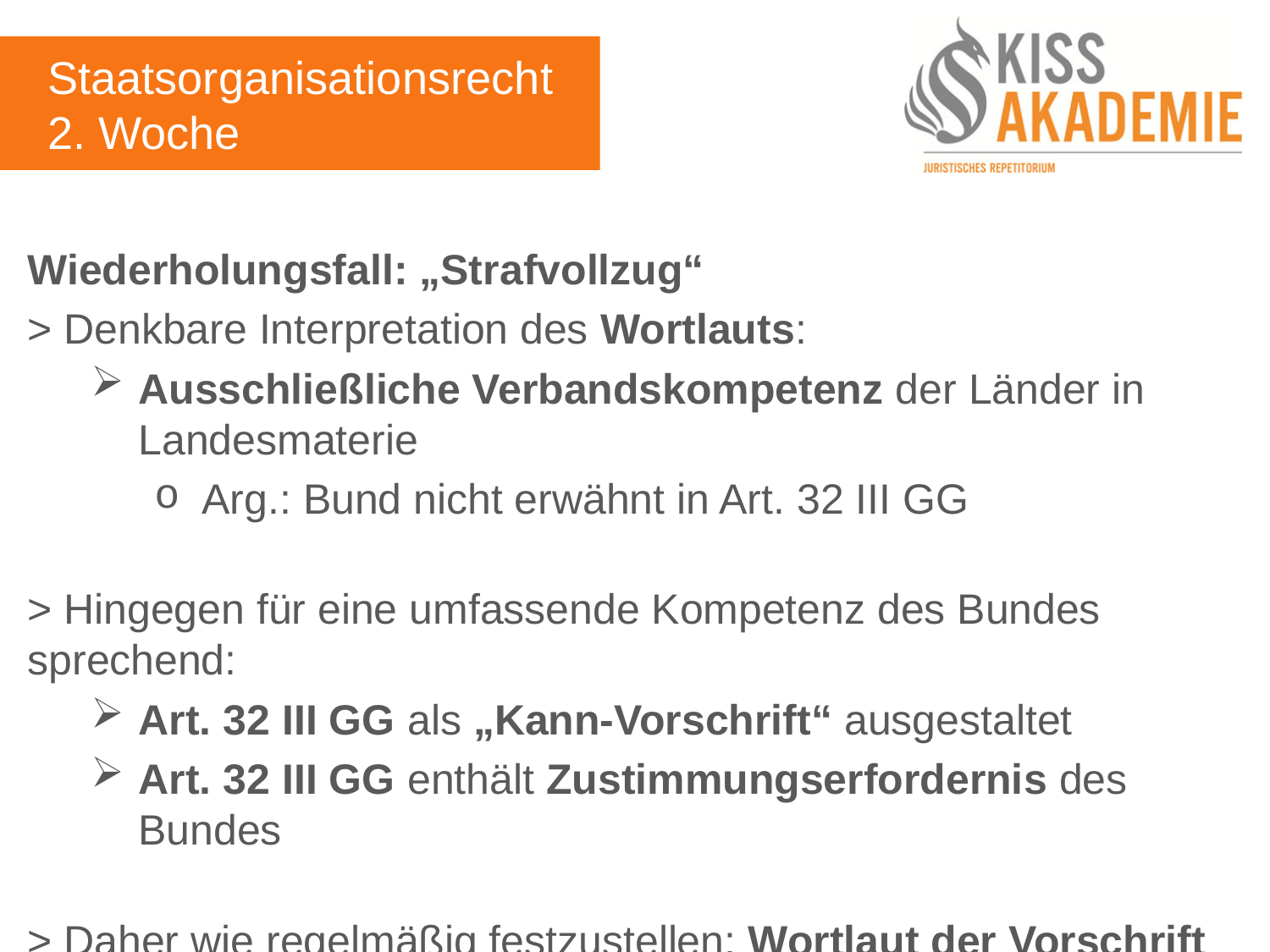

Staatsorganisationsrecht
2. Woche
Wiederholungsfall: „Strafvollzug“
> Denkbare Interpretation des Wortlauts:
Ausschließliche Verbandskompetenz der Länder in Landesmaterie
Arg.: Bund nicht erwähnt in Art. 32 III GG
> Hingegen für eine umfassende Kompetenz des Bundes sprechend:
Art. 32 III GG als „Kann-Vorschrift“ ausgestaltet
Art. 32 III GG enthält Zustimmungserfordernis des Bundes
> Daher wie regelmäßig festzustellen: Wortlaut der Vorschrift nicht vollständig ergiebig